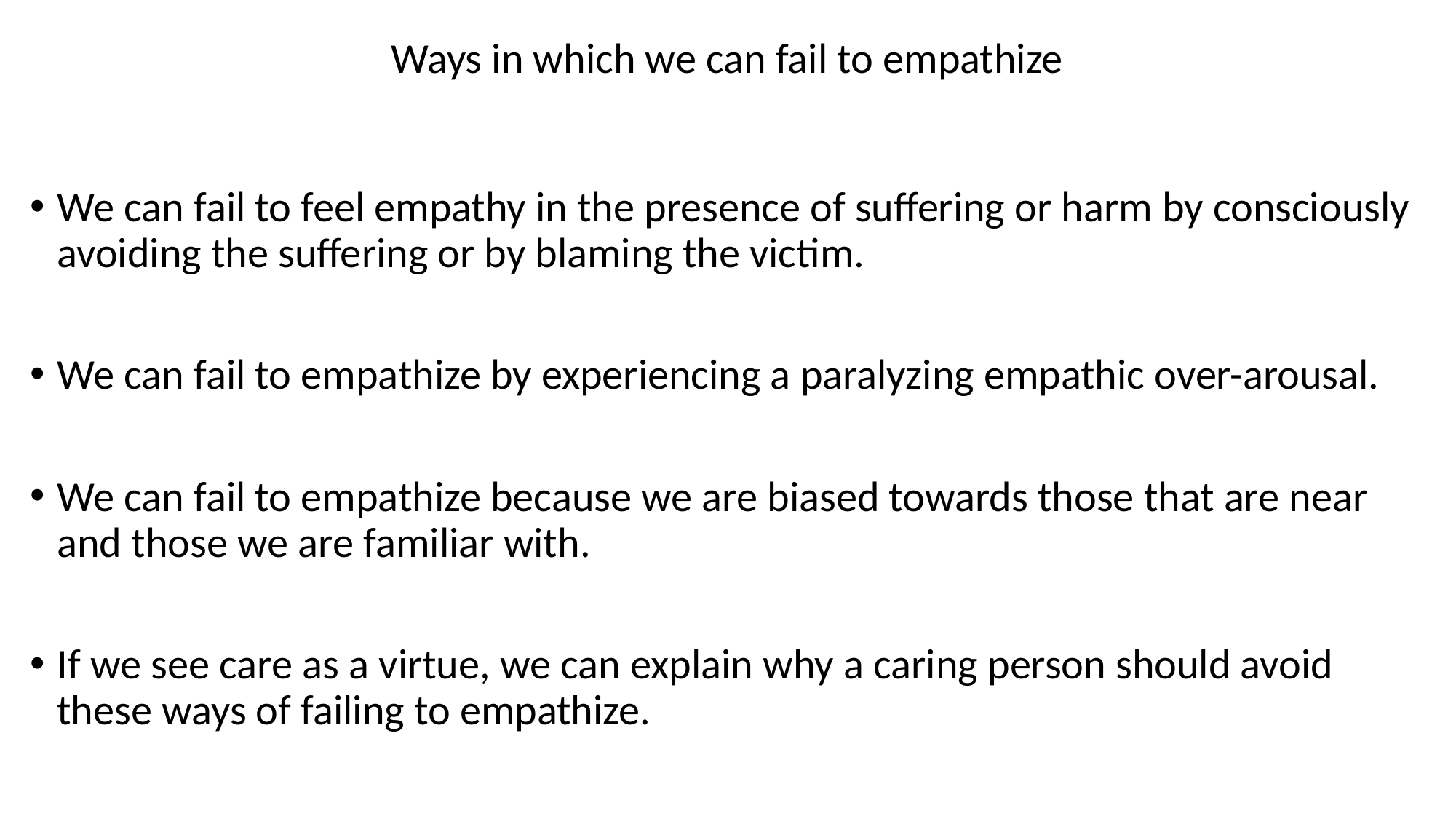

# Ways in which we can fail to empathize

We can fail to feel empathy in the presence of suffering or harm by consciously avoiding the suffering or by blaming the victim.

We can fail to empathize by experiencing a paralyzing empathic over-arousal.

We can fail to empathize because we are biased towards those that are near and those we are familiar with.

If we see care as a virtue, we can explain why a caring person should avoid these ways of failing to empathize.